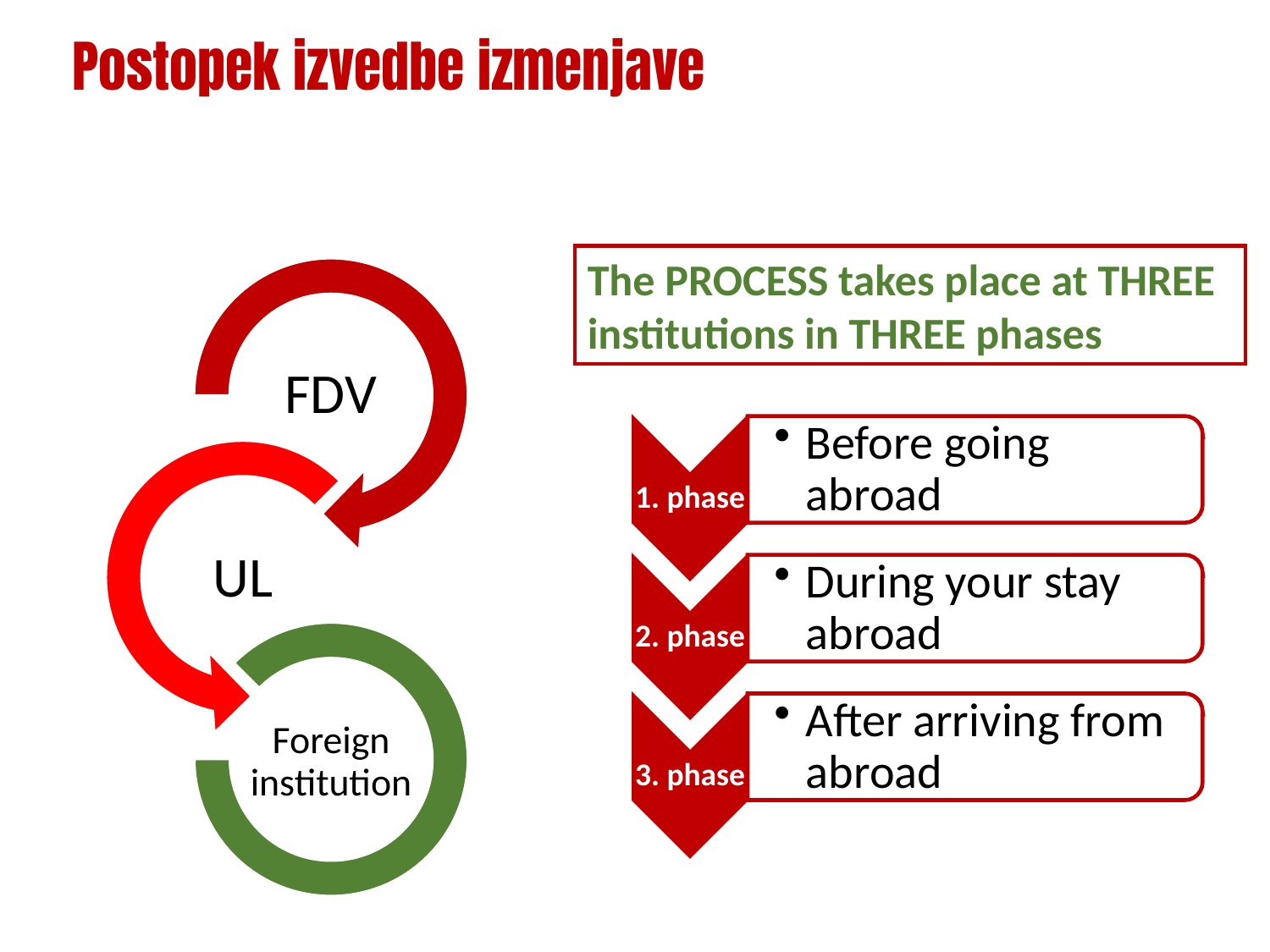

Postopek izvedbe izmenjave
FDV
UL
Foreign institution
The PROCESS takes place at THREE institutions in THREE phases
1. phase
Before going abroad
2. phase
During your stay abroad
3. phase
After arriving from abroad